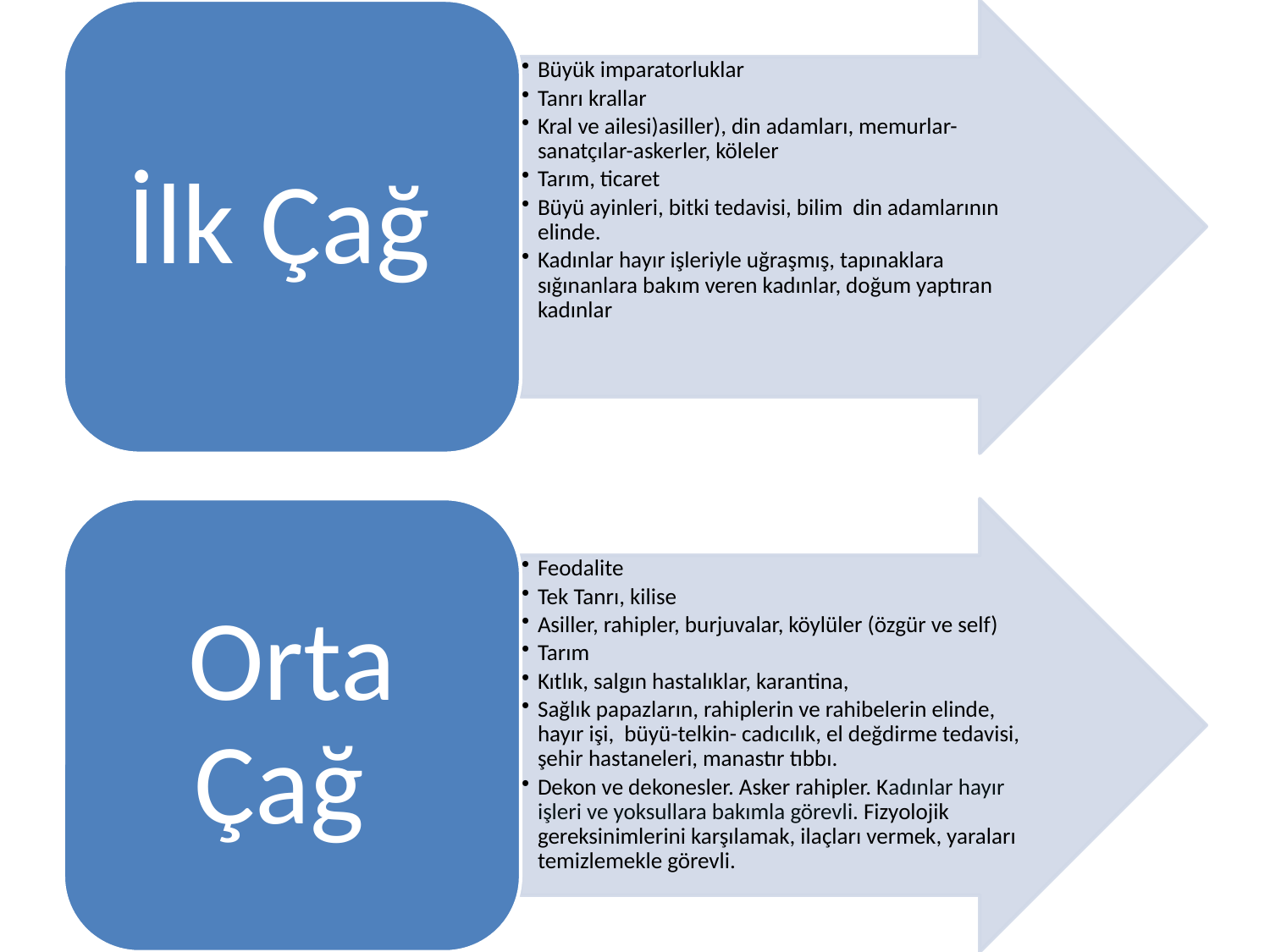

Büyük imparatorluklar
Tanrı krallar
Kral ve ailesi)asiller), din adamları, memurlar-sanatçılar-askerler, köleler
Tarım, ticaret
Büyü ayinleri, bitki tedavisi, bilim  din adamlarının elinde.
Kadınlar hayır işleriyle uğraşmış, tapınaklara sığınanlara bakım veren kadınlar, doğum yaptıran kadınlar

İlk Çağ
Feodalite
Tek Tanrı, kilise
Asiller, rahipler, burjuvalar, köylüler (özgür ve self)
Tarım
Kıtlık, salgın hastalıklar, karantina,
Sağlık papazların, rahiplerin ve rahibelerin elinde, hayır işi,  büyü-telkin- cadıcılık, el değdirme tedavisi, şehir hastaneleri, manastır tıbbı.
Dekon ve dekonesler. Asker rahipler. Kadınlar hayır işleri ve yoksullara bakımla görevli. Fizyolojik gereksinimlerini karşılamak, ilaçları vermek, yaraları temizlemekle görevli.
Orta Çağ
#